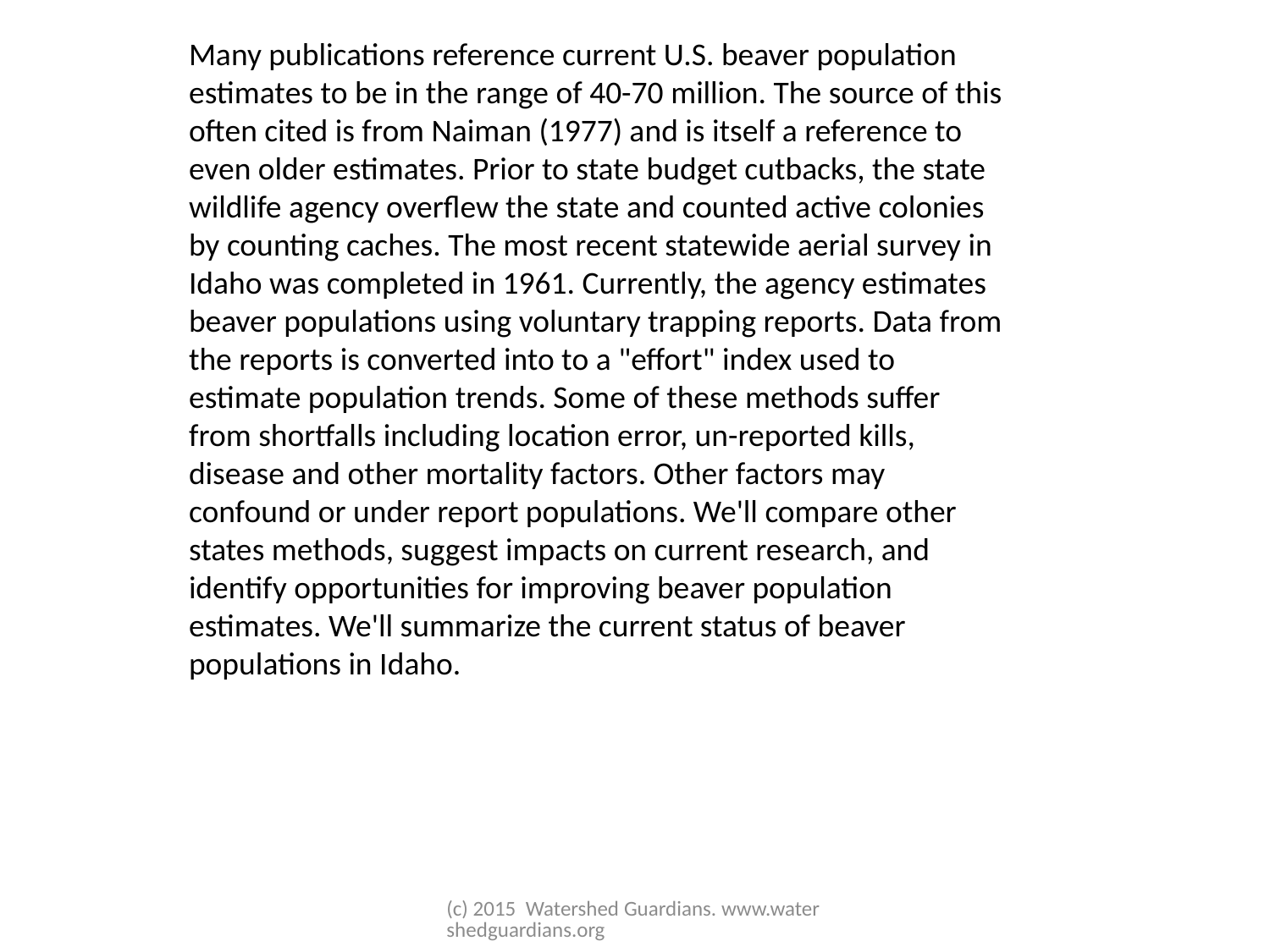

Many publications reference current U.S. beaver population estimates to be in the range of 40-70 million. The source of this often cited is from Naiman (1977) and is itself a reference to even older estimates. Prior to state budget cutbacks, the state wildlife agency overflew the state and counted active colonies by counting caches. The most recent statewide aerial survey in Idaho was completed in 1961. Currently, the agency estimates beaver populations using voluntary trapping reports. Data from the reports is converted into to a "effort" index used to estimate population trends. Some of these methods suffer from shortfalls including location error, un-reported kills, disease and other mortality factors. Other factors may confound or under report populations. We'll compare other states methods, suggest impacts on current research, and identify opportunities for improving beaver population estimates. We'll summarize the current status of beaver populations in Idaho.
(c) 2015  Watershed Guardians. www.watershedguardians.org